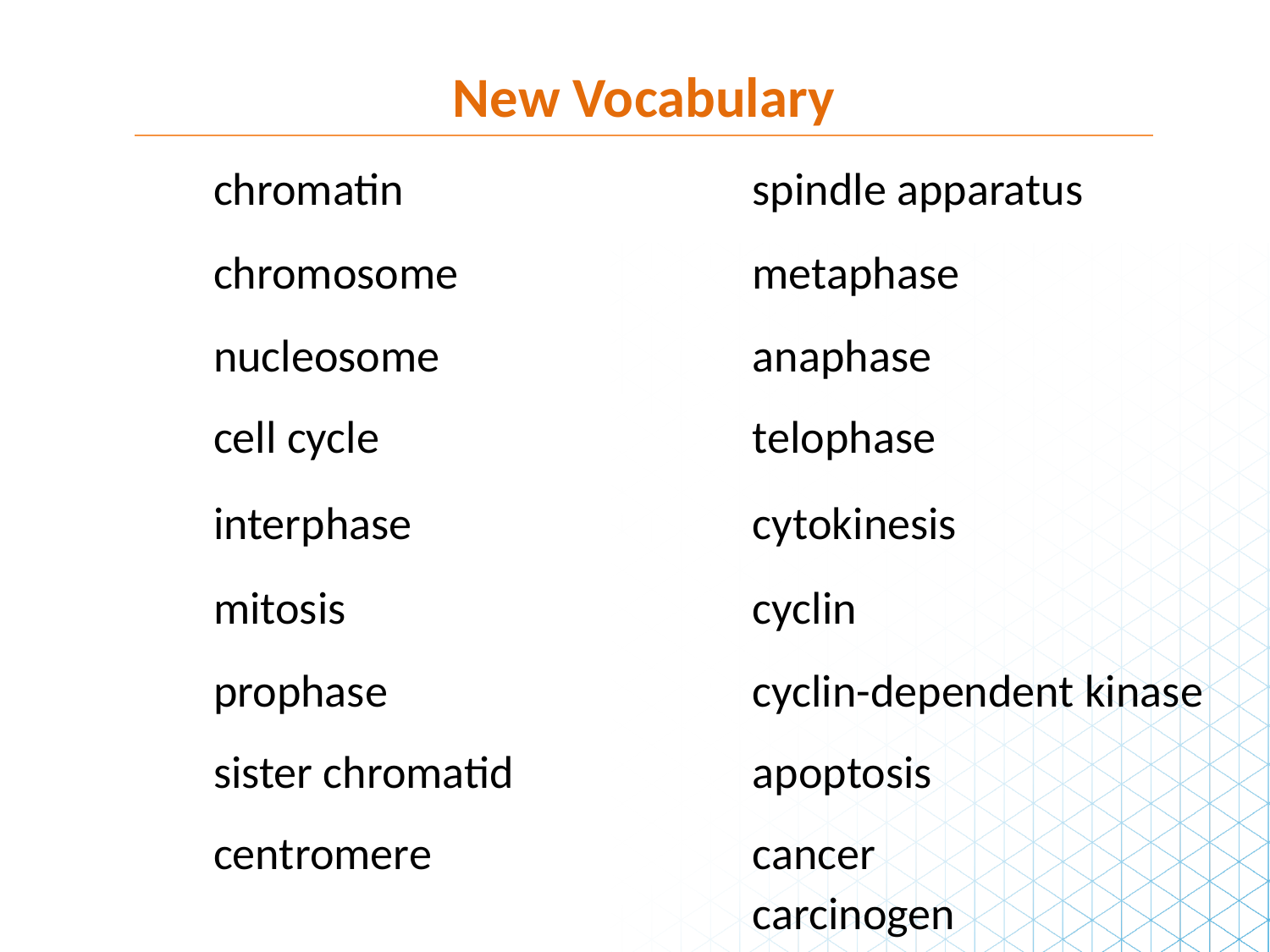

New Vocabulary
chromatin
spindle apparatus
chromosome
metaphase
nucleosome
anaphase
cell cycle
telophase
interphase
cytokinesis
mitosis
cyclin
prophase
cyclin-dependent kinase
sister chromatid
apoptosis
centromere
cancer
carcinogen